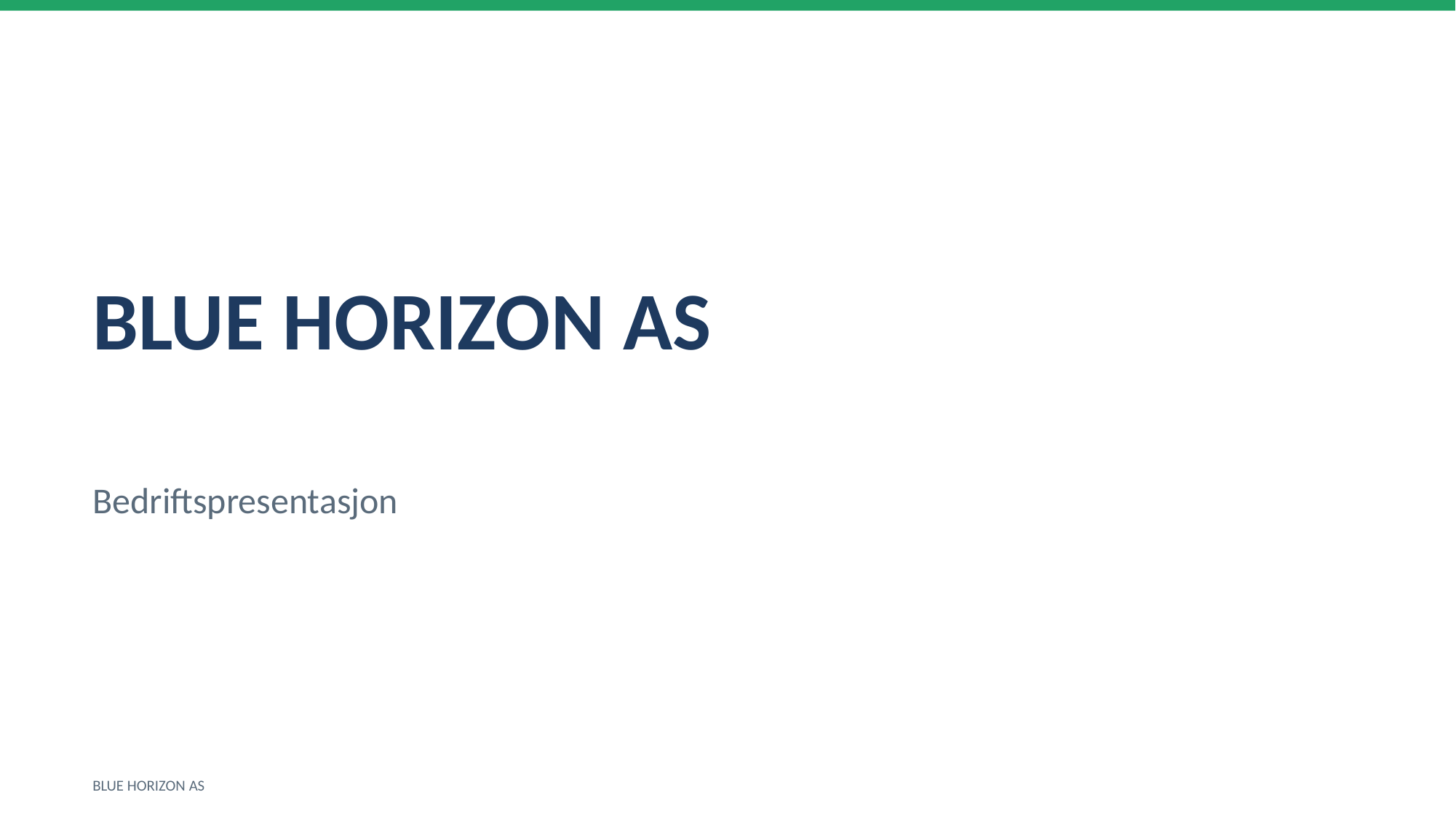

BLUE HORIZON AS
Bedriftspresentasjon
BLUE HORIZON AS